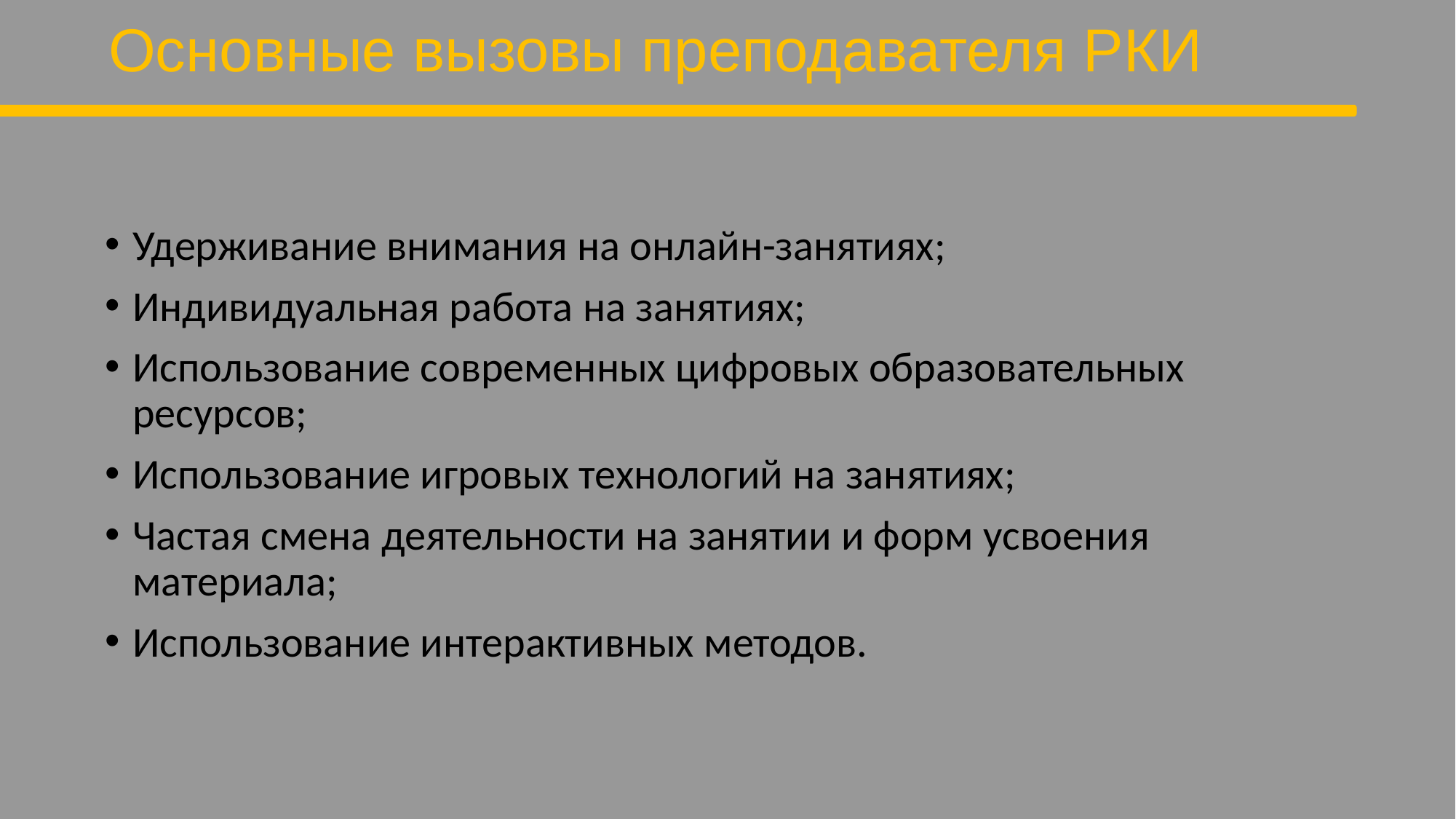

# Основные вызовы преподавателя РКИ
Удерживание внимания на онлайн-занятиях;
Индивидуальная работа на занятиях;
Использование современных цифровых образовательных ресурсов;
Использование игровых технологий на занятиях;
Частая смена деятельности на занятии и форм усвоения материала;
Использование интерактивных методов.